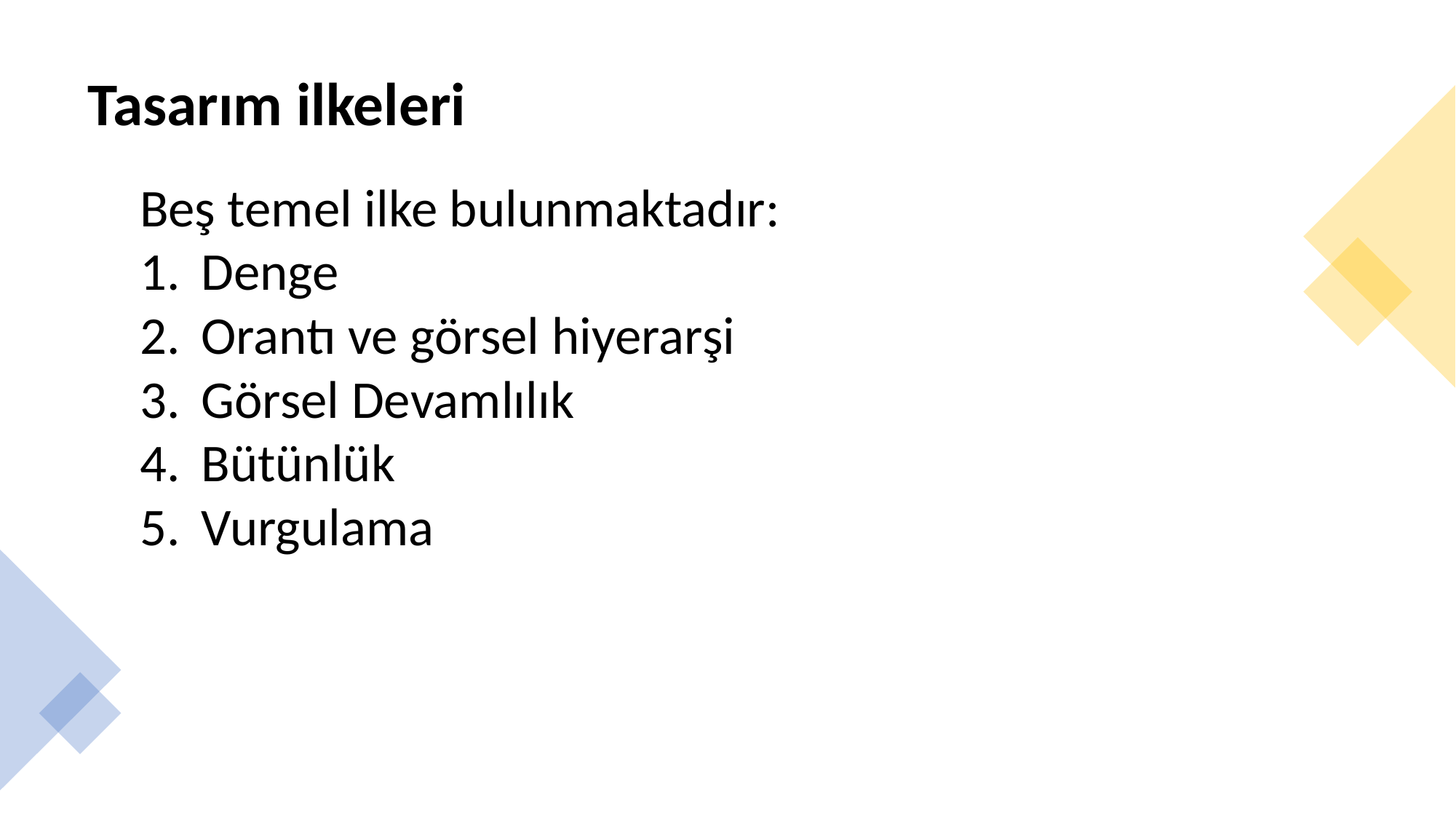

# Tasarım ilkeleri

Beş temel ilke bulunmaktadır:
Denge
Orantı ve görsel hiyerarşi
Görsel Devamlılık
Bütünlük
Vurgulama

Dr. Öğr. Üyesi Ergin Şafak Dikmen
6